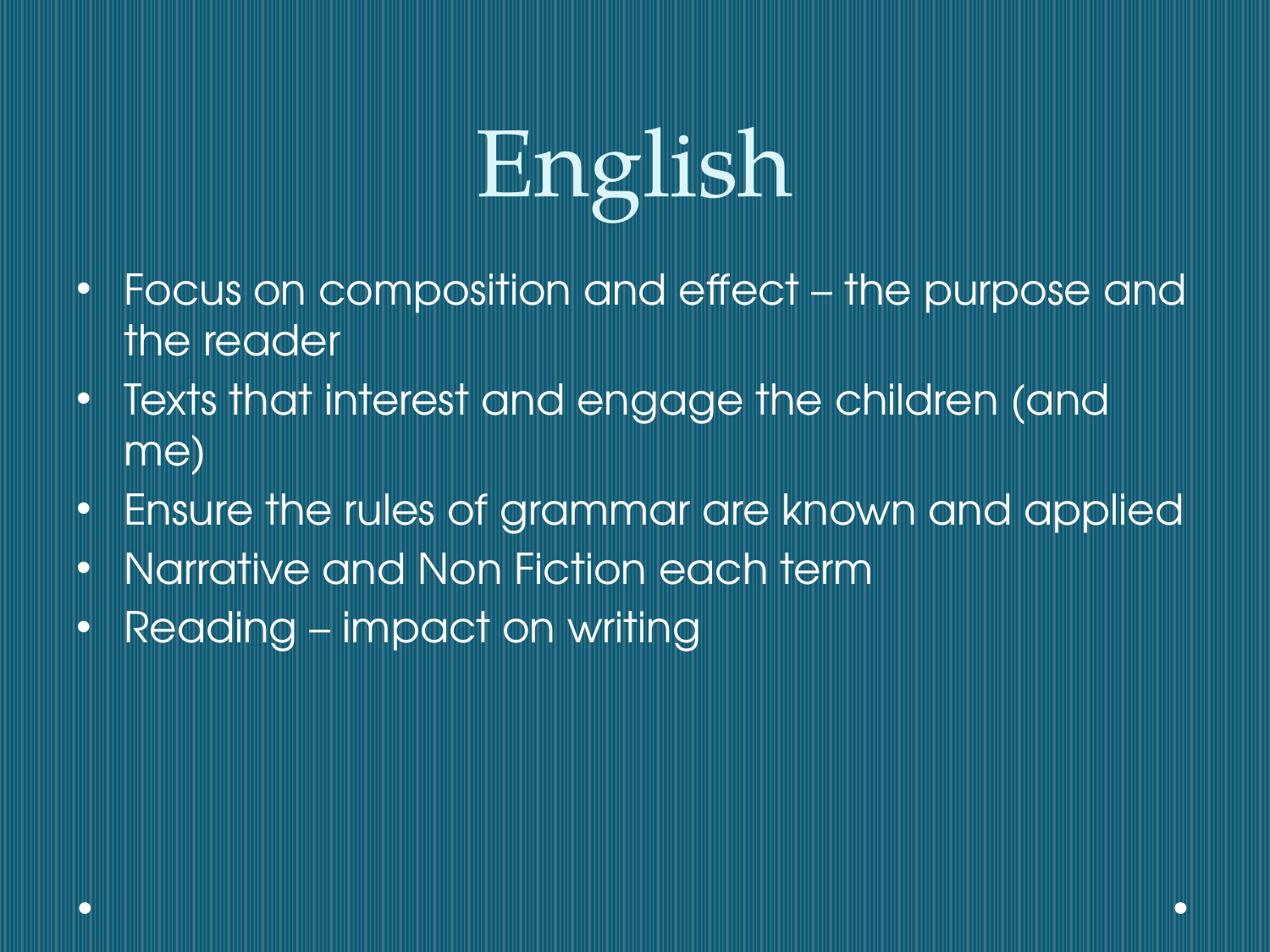

# English
Focus on composition and effect – the purpose and the reader
Texts that interest and engage the children (and me)
Ensure the rules of grammar are known and applied
Narrative and Non Fiction each term
Reading – impact on writing